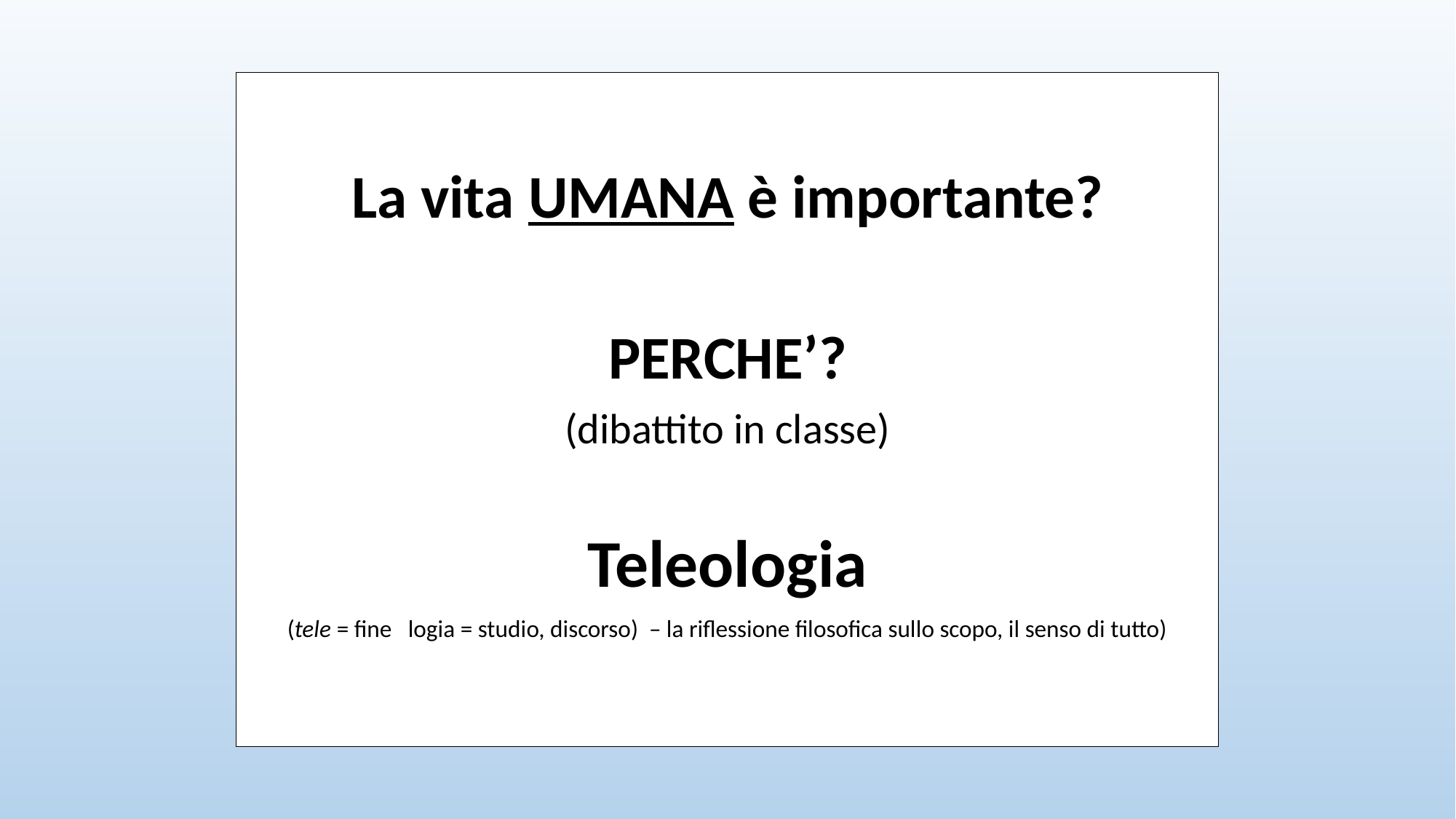

La vita UMANA è importante?

PERCHE’?
(dibattito in classe)

Teleologia
(tele = fine   logia = studio, discorso)  – la riflessione filosofica sullo scopo, il senso di tutto)